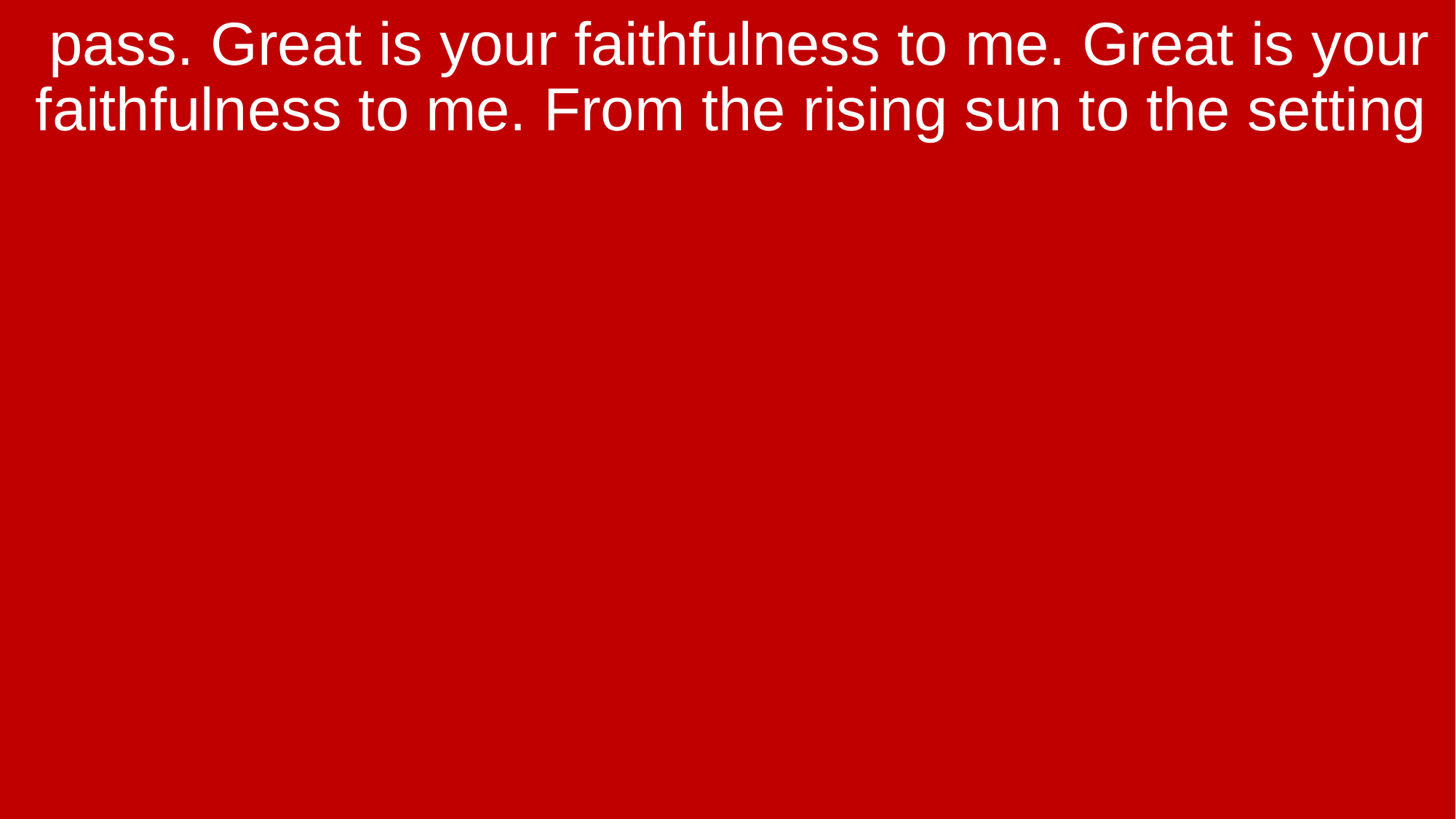

pass. Great is your faithfulness to me. Great is your faithfulness to me. From the rising sun to the setting